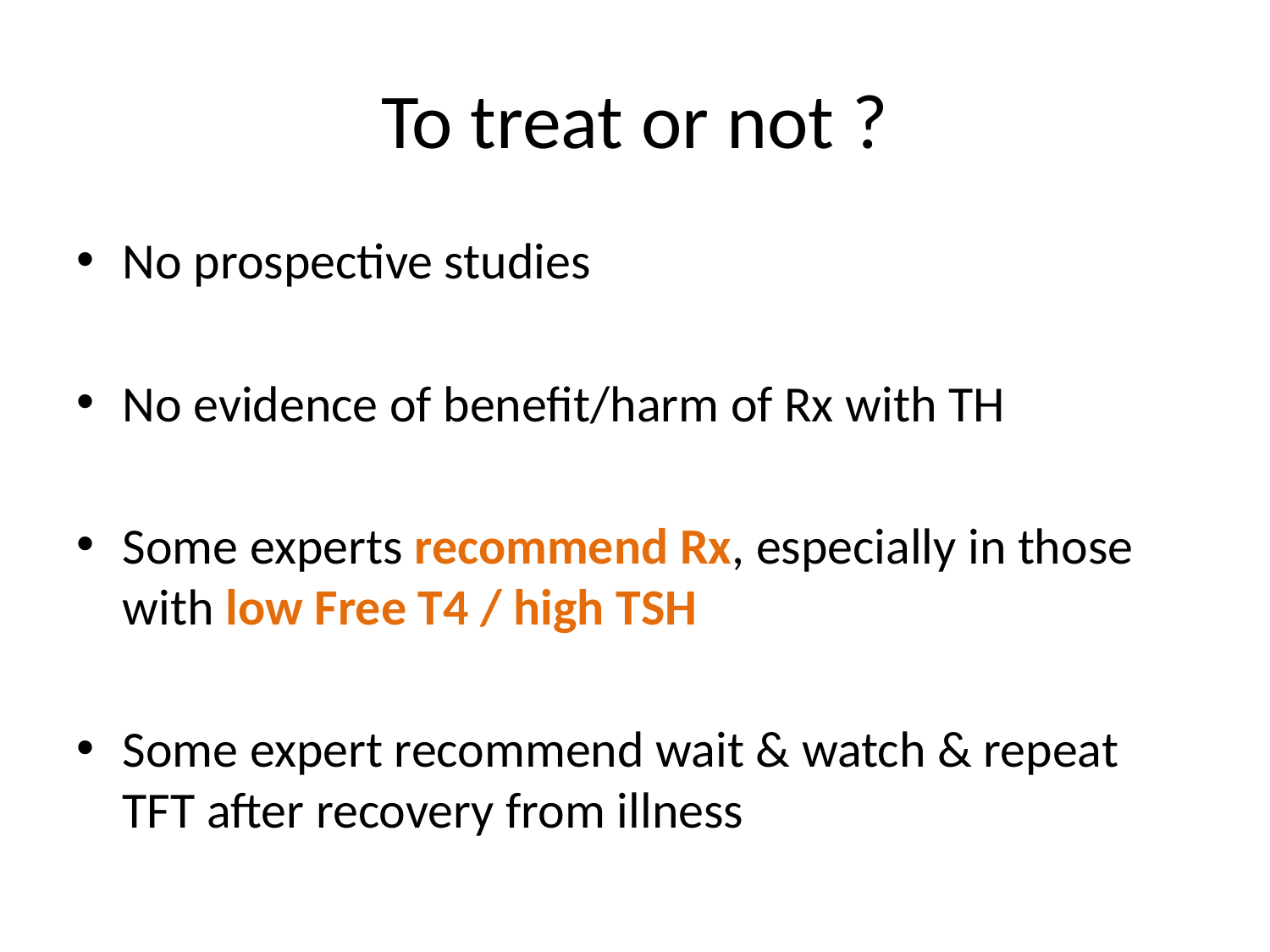

# To treat or not ?
No prospective studies

No evidence of benefit/harm of Rx with TH

Some experts recommend Rx, especially in those with low Free T4 / high TSH

Some expert recommend wait & watch & repeat TFT after recovery from illness